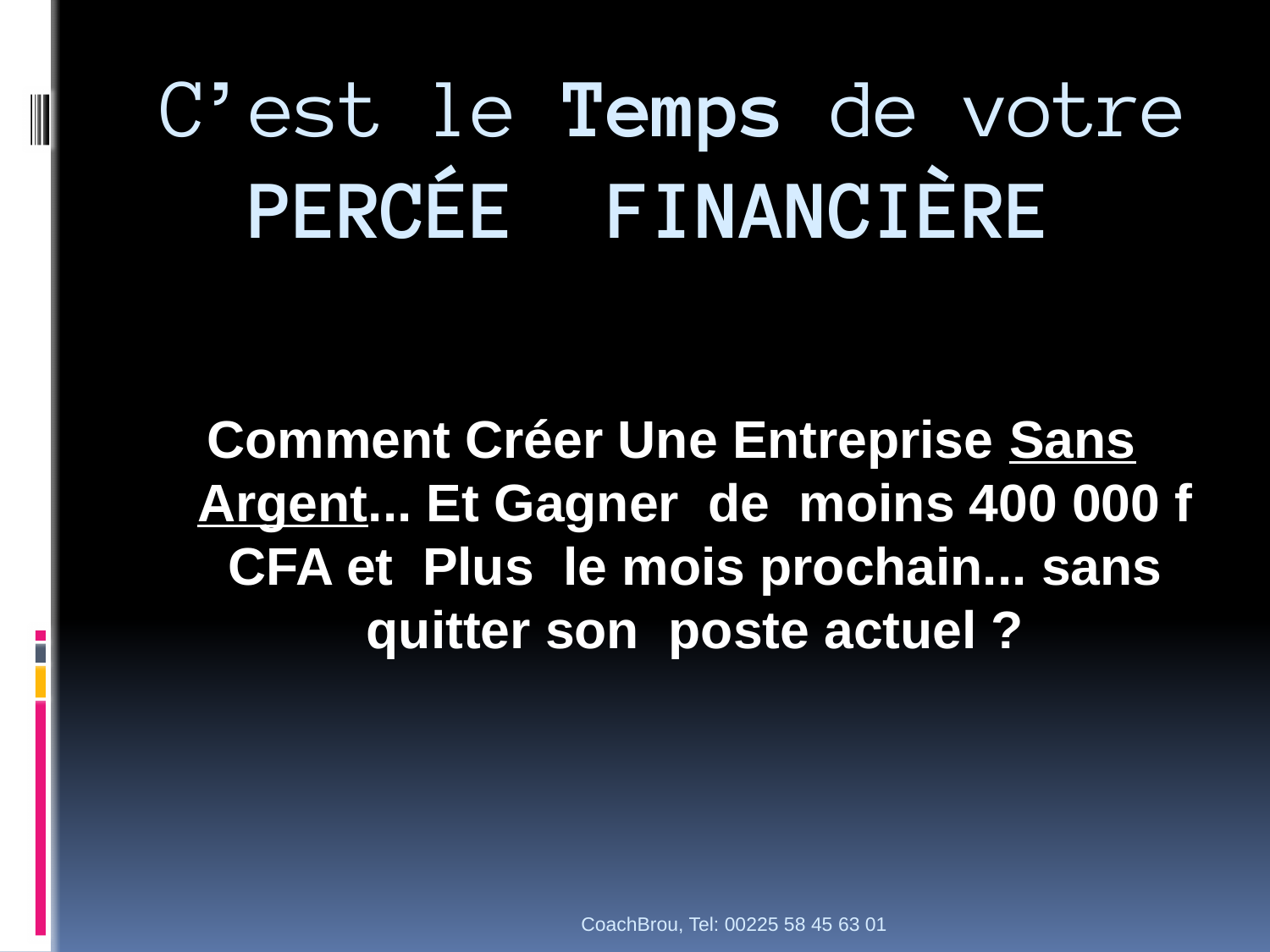

# C’est le Temps de votre PERCÉE  FINANCIÈRE

Comment Créer Une Entreprise Sans Argent... Et Gagner  de  moins 400 000 f CFA et  Plus  le mois prochain... sans quitter son  poste actuel ?​
CoachBrou, Tel: 00225 58 45 63 01